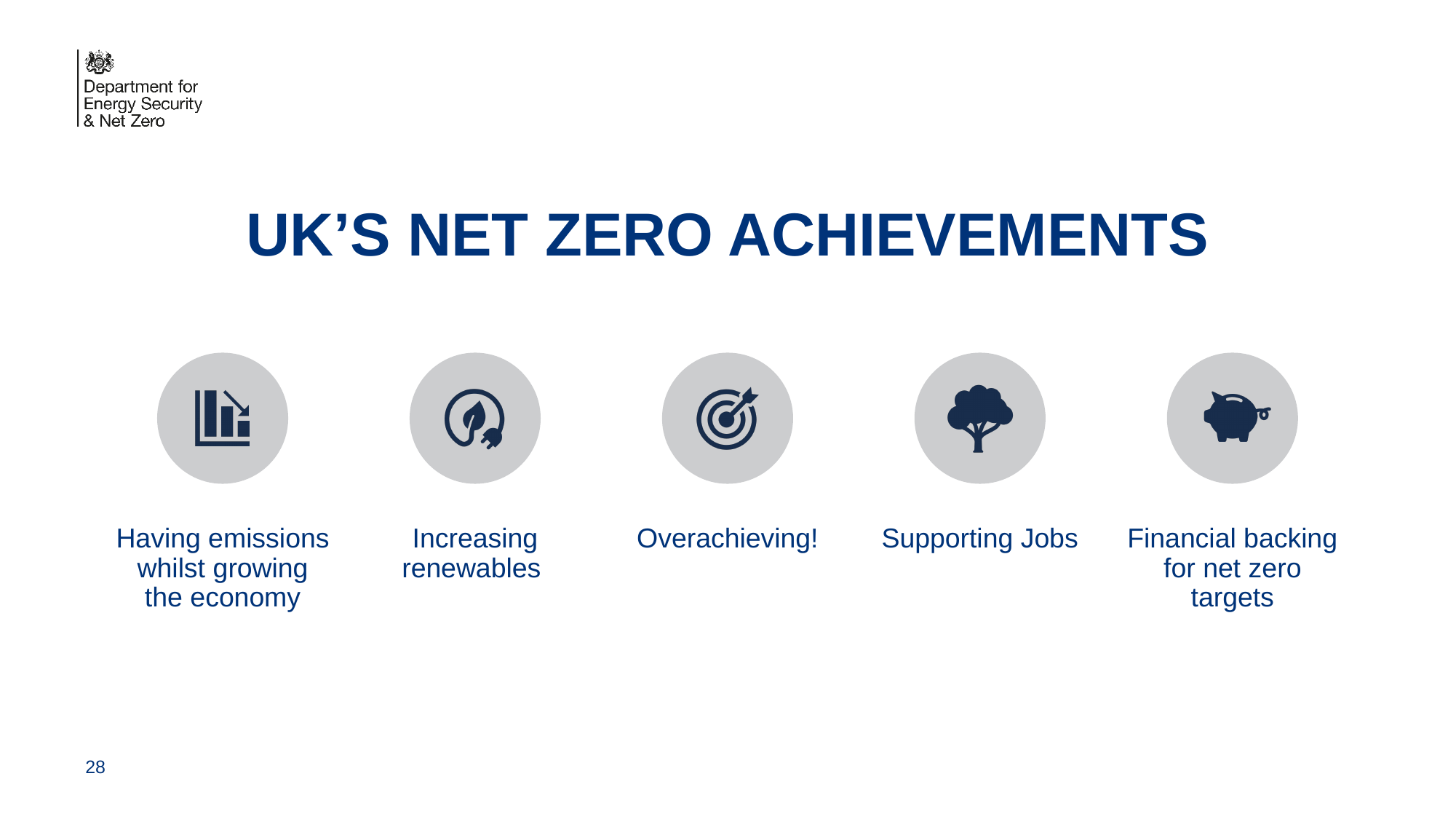

# UK’S NET ZERO ACHIEVEMENTS
Having emissions whilst growing the economy
Increasing renewables
Overachieving!
Supporting Jobs
Financial backing for net zero targets